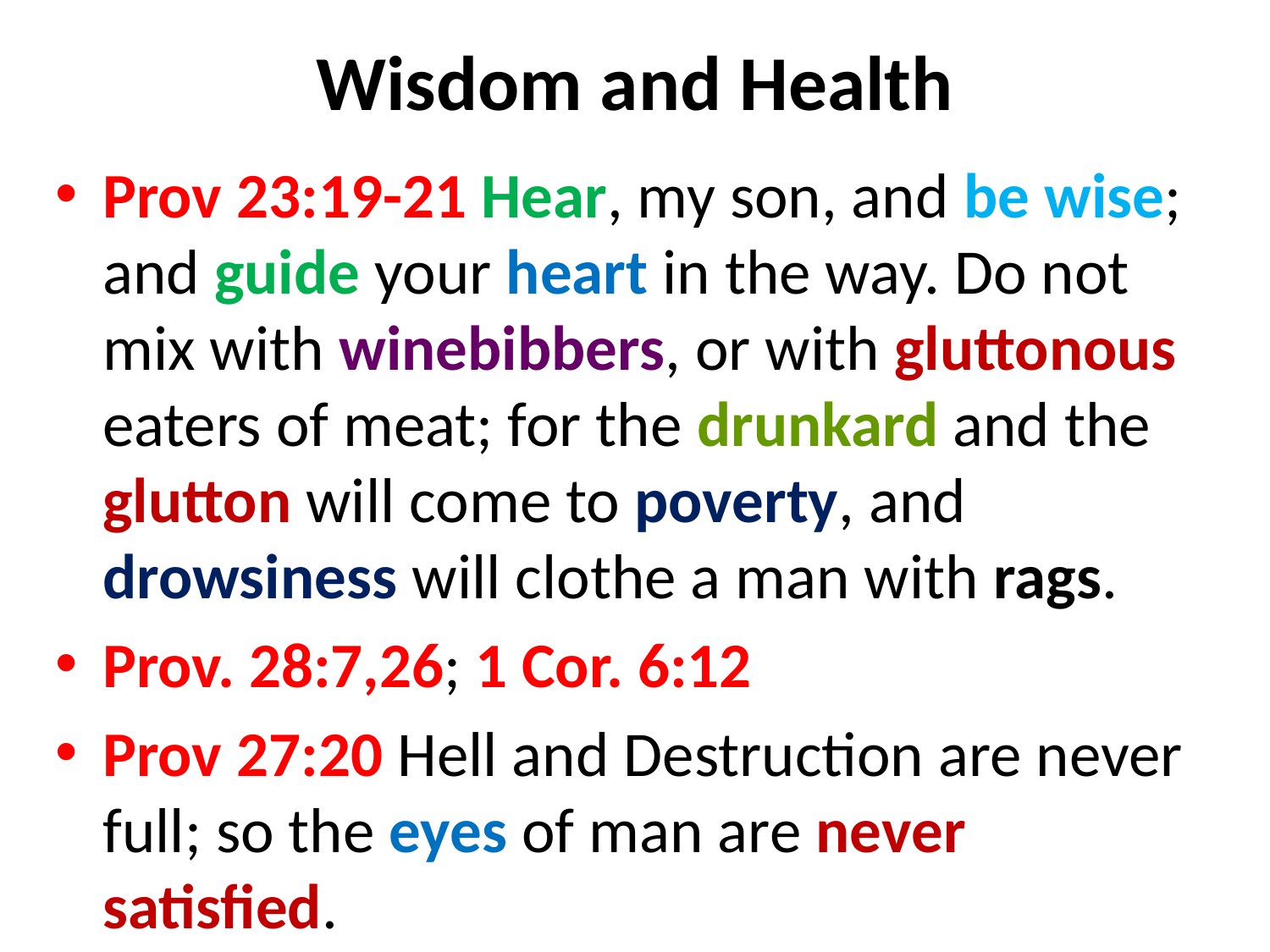

# Wisdom and Health
Prov 23:19-21 Hear, my son, and be wise; and guide your heart in the way. Do not mix with winebibbers, or with gluttonous eaters of meat; for the drunkard and the glutton will come to poverty, and drowsiness will clothe a man with rags.
Prov. 28:7,26; 1 Cor. 6:12
Prov 27:20 Hell and Destruction are never full; so the eyes of man are never satisfied.